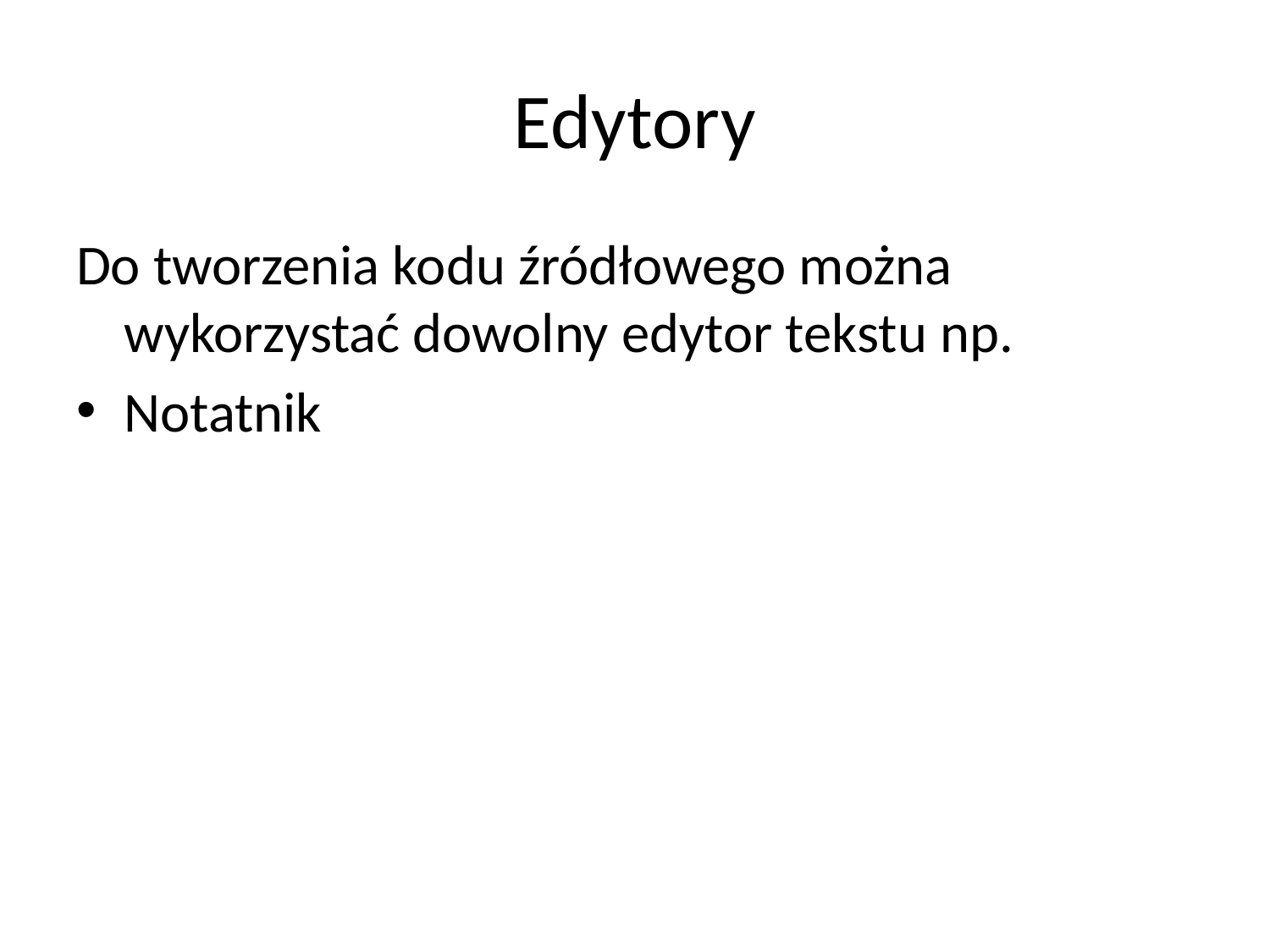

# Edytory
Do tworzenia kodu źródłowego można wykorzystać dowolny edytor tekstu np.
Notatnik